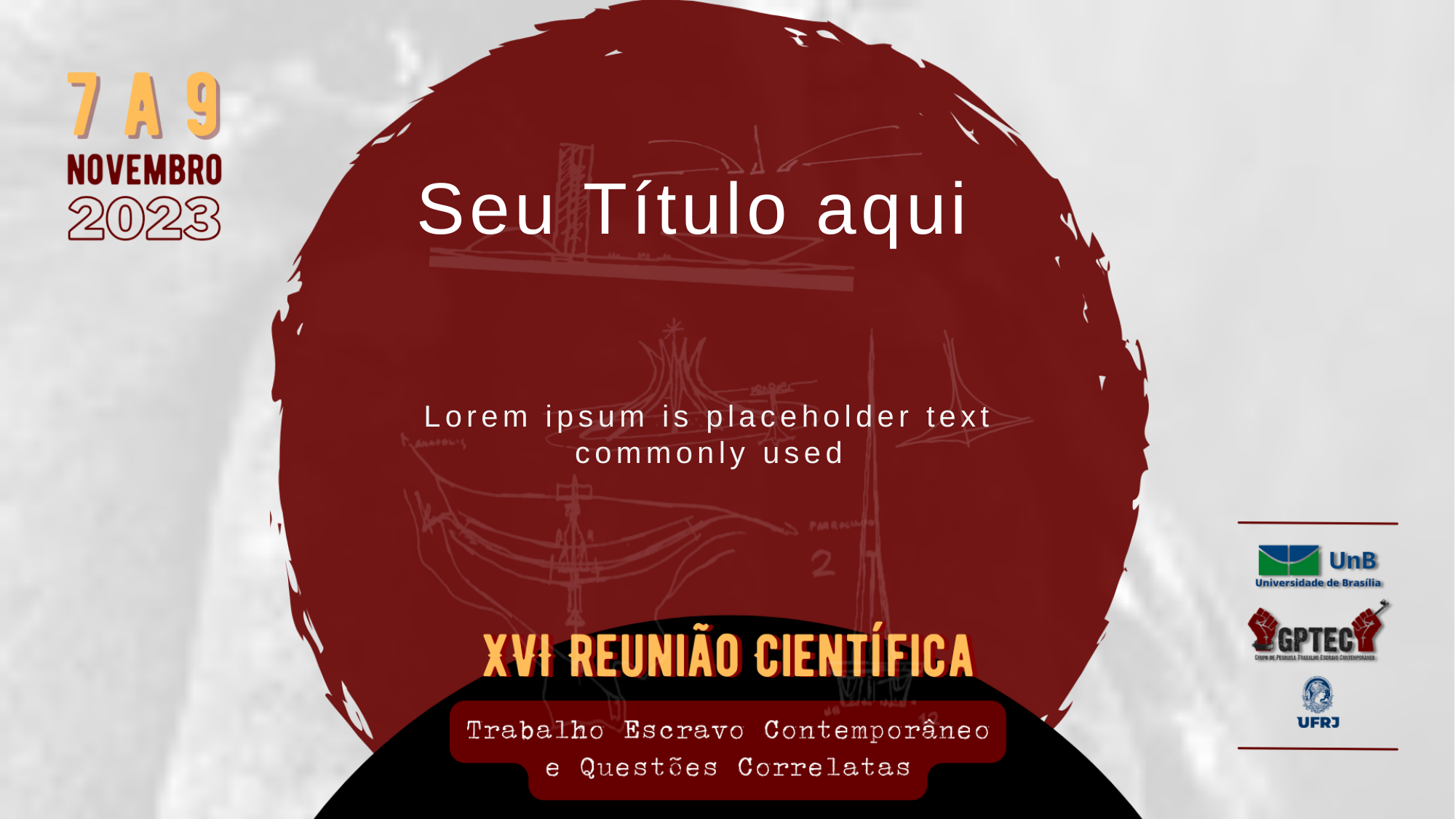

Seu Título aqui
Lorem ipsum is placeholder text commonly used